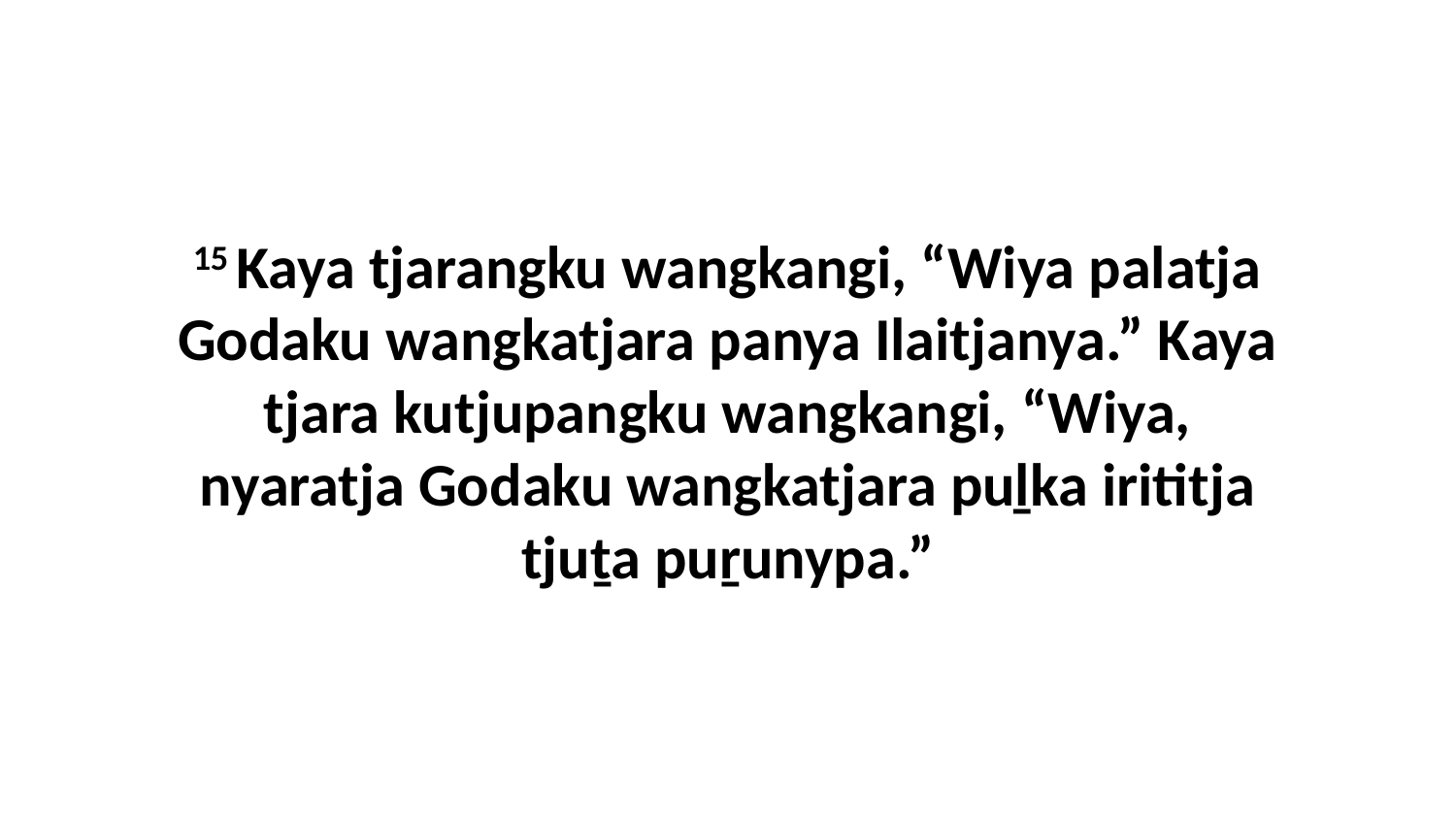

15 Kaya tjarangku wangkangi, “Wiya palatja Godaku wangkatjara panya Ilaitjanya.” Kaya tjara kutjupangku wangkangi, “Wiya, nyaratja Godaku wangkatjara puḻka irititja tjuṯa puṟunypa.”